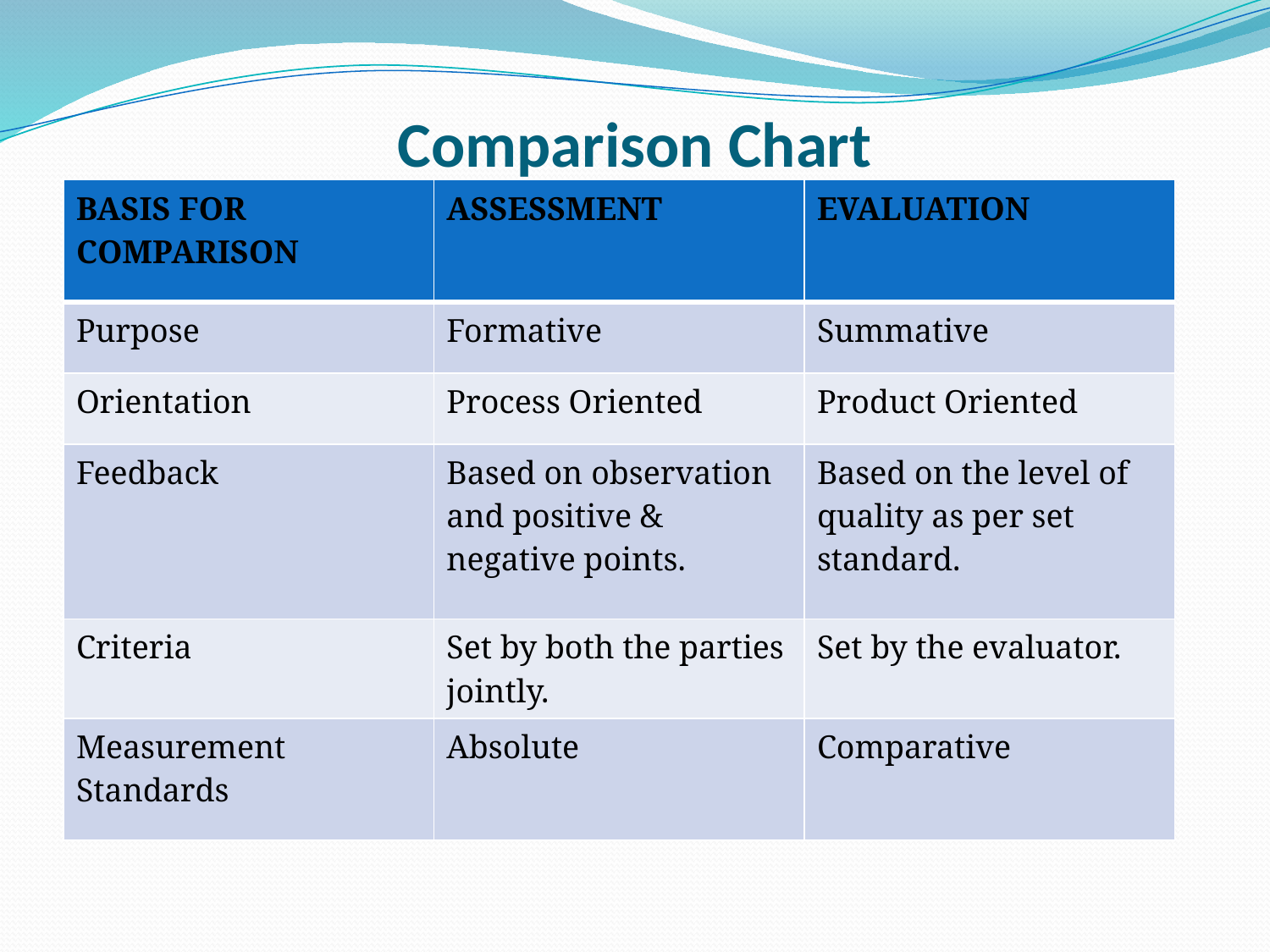

# Comparison Chart
| BASIS FOR COMPARISON | ASSESSMENT | EVALUATION |
| --- | --- | --- |
| Purpose | Formative | Summative |
| Orientation | Process Oriented | Product Oriented |
| Feedback | Based on observation and positive & negative points. | Based on the level of quality as per set standard. |
| Criteria | Set by both the parties jointly. | Set by the evaluator. |
| Measurement Standards | Absolute | Comparative |